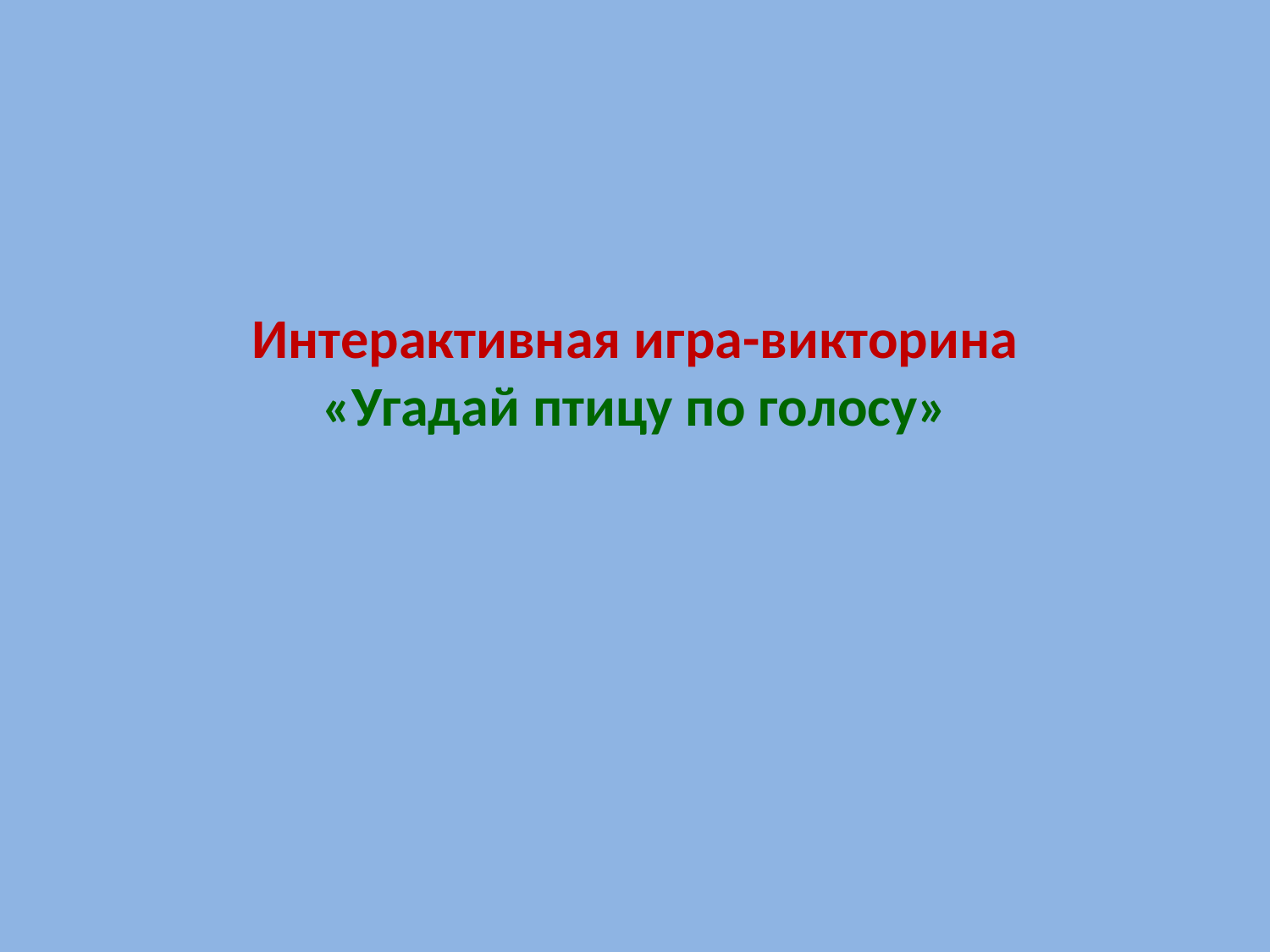

# Интерактивная игра-викторина «Угадай птицу по голосу»